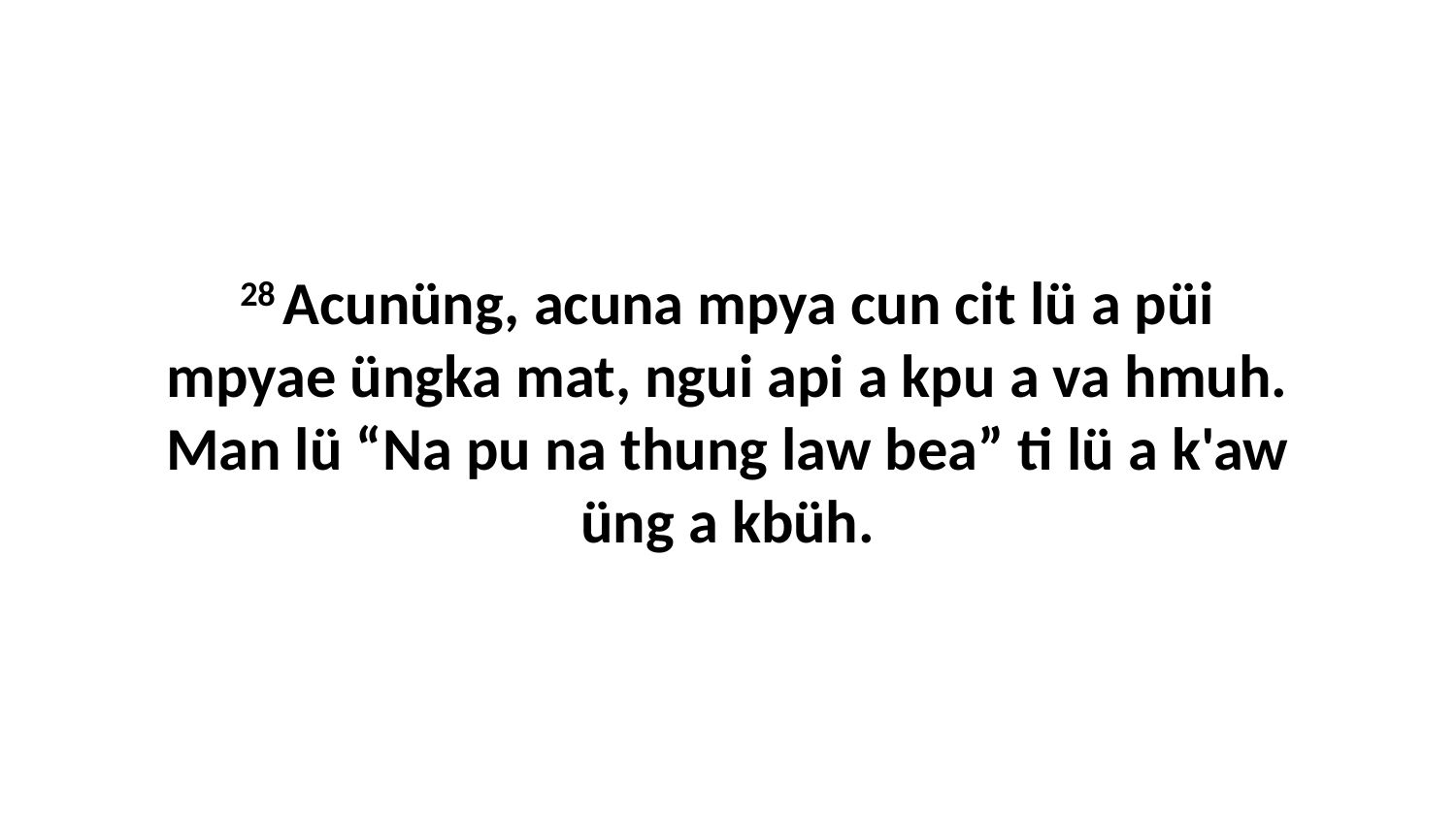

28 Acunüng, acuna mpya cun cit lü a püi mpyae üngka mat, ngui api a kpu a va hmuh. Man lü “Na pu na thung law bea” ti lü a k'aw üng a kbüh.